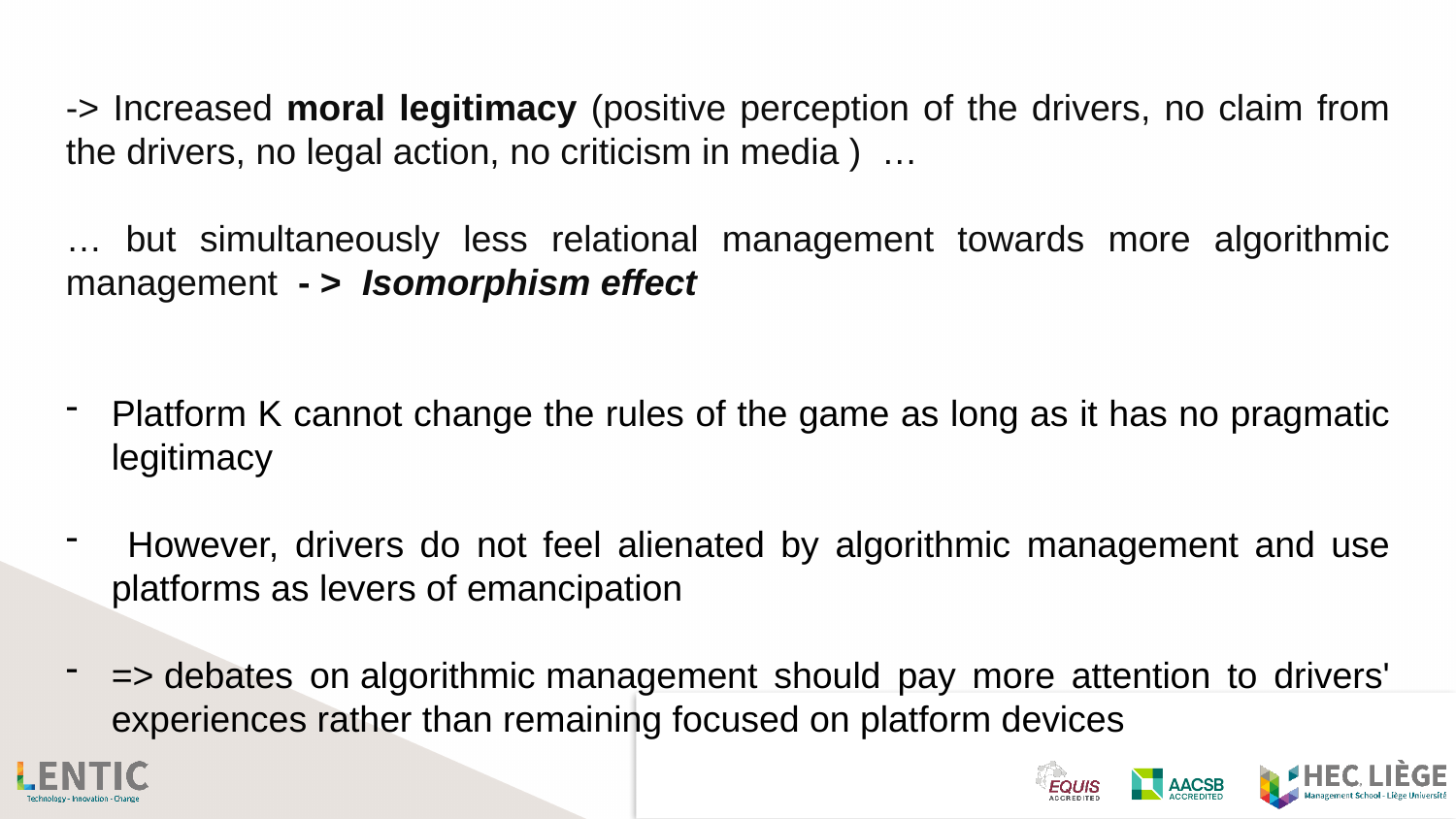

-> Increased moral legitimacy (positive perception of the drivers, no claim from the drivers, no legal action, no criticism in media )  …

… but simultaneously less relational management towards more algorithmic management  - >  Isomorphism effect

Platform K cannot change the rules of the game as long as it has no pragmatic legitimacy

 However, drivers do not feel alienated by algorithmic management and use platforms as levers of emancipation

=> debates on algorithmic management should pay more attention to drivers' experiences rather than remaining focused on platform devices

-